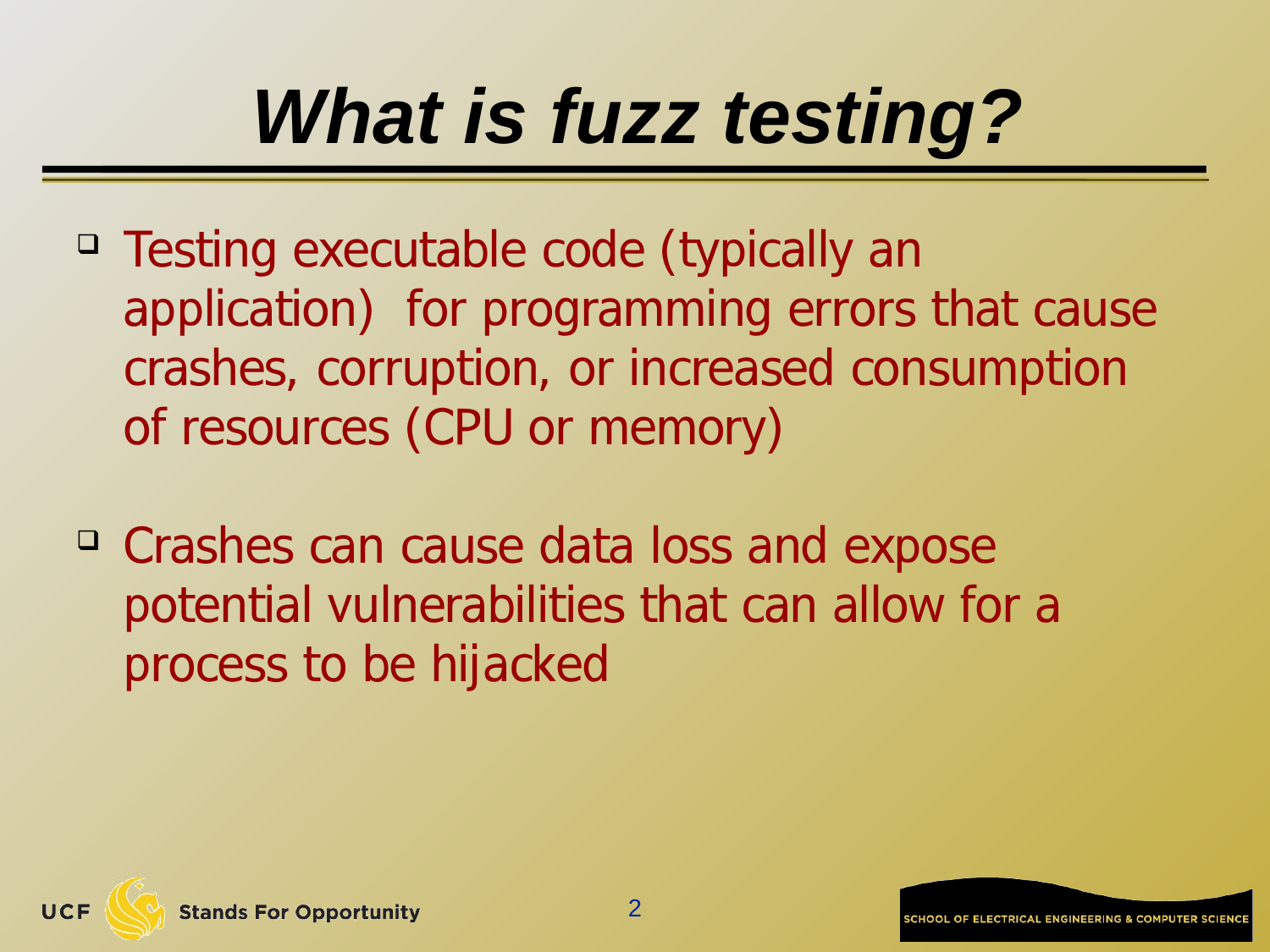

# What is fuzz testing?
Testing executable code (typically an application)  for programming errors that cause crashes, corruption, or increased consumption of resources (CPU or memory)
Crashes can cause data loss and expose potential vulnerabilities that can allow for a process to be hijacked

2